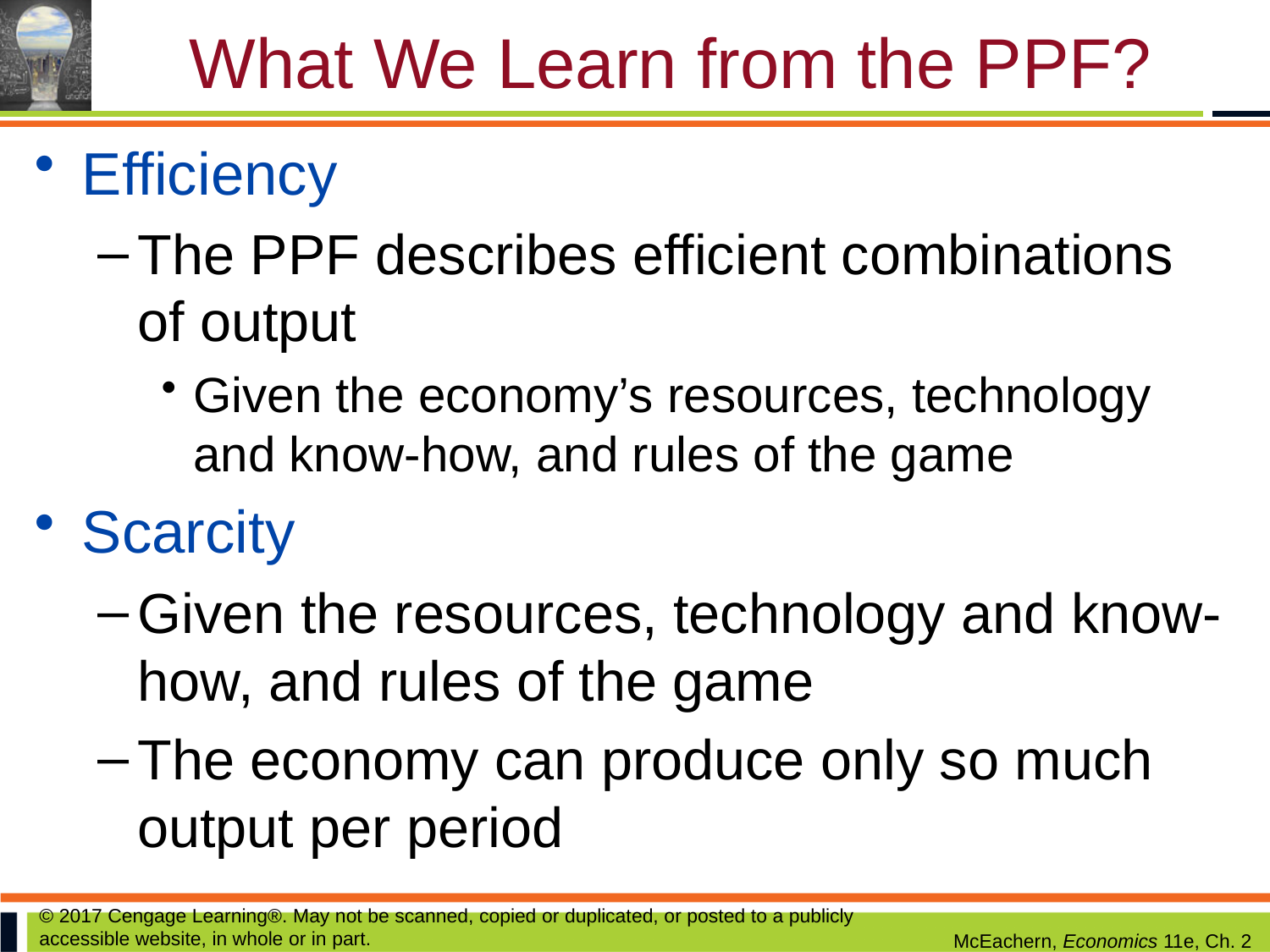

# What We Learn from the PPF?
Efficiency
The PPF describes efficient combinations of output
Given the economy’s resources, technology and know-how, and rules of the game
Scarcity
Given the resources, technology and know-how, and rules of the game
The economy can produce only so much output per period
© 2017 Cengage Learning®. May not be scanned, copied or duplicated, or posted to a publicly accessible website, in whole or in part.